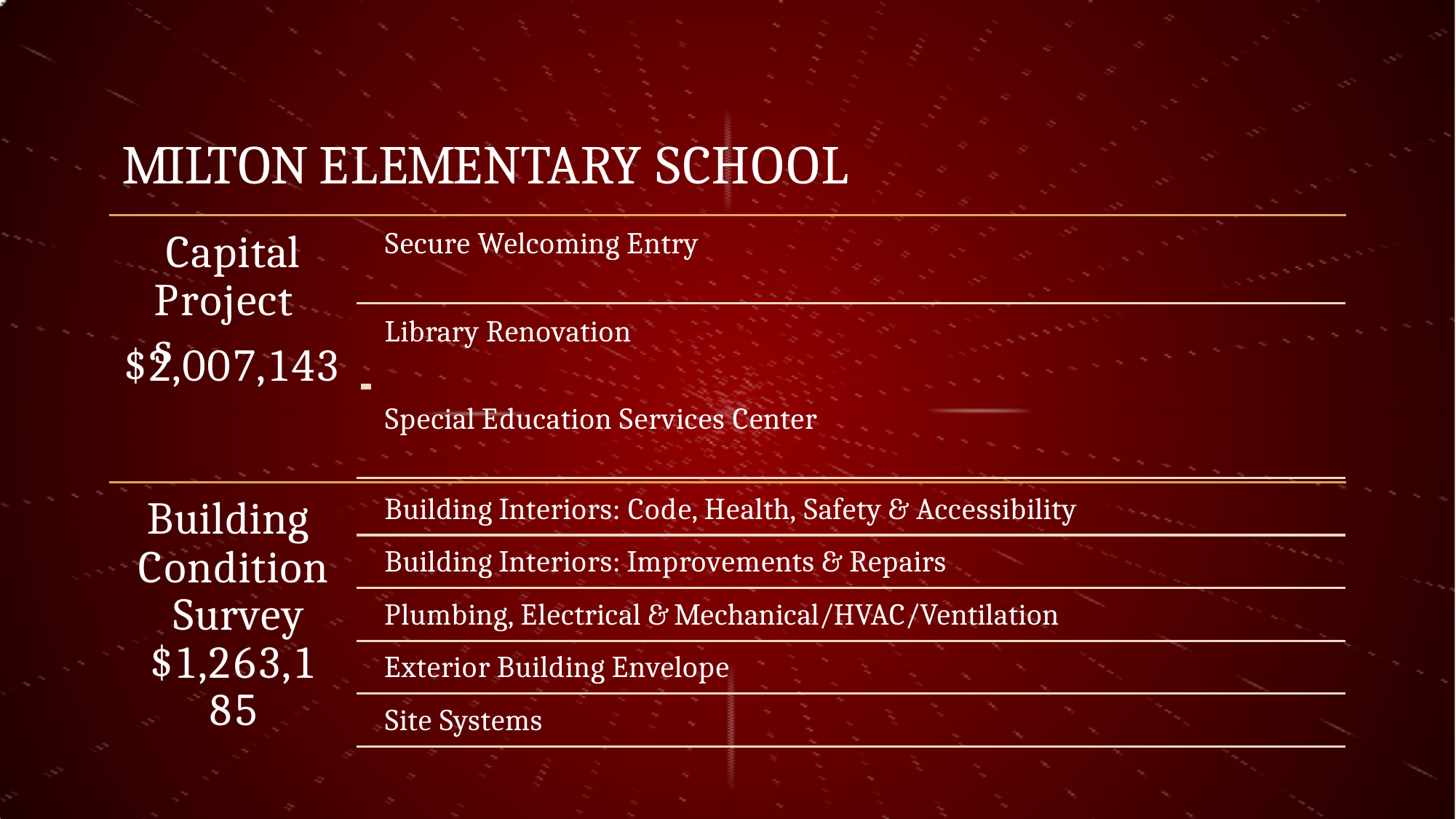

# MILTON ELEMENTARY SCHOOL

Capital  Projects
Secure Welcoming Entry

Library Renovation
$2,007,143
Special Education Services Center

Building  Condition  Survey
$1,263,185
Building Interiors: Code, Health, Safety & Accessibility

Building Interiors: Improvements & Repairs

Plumbing, Electrical & Mechanical/HVAC/Ventilation

Exterior Building Envelope

Site Systems